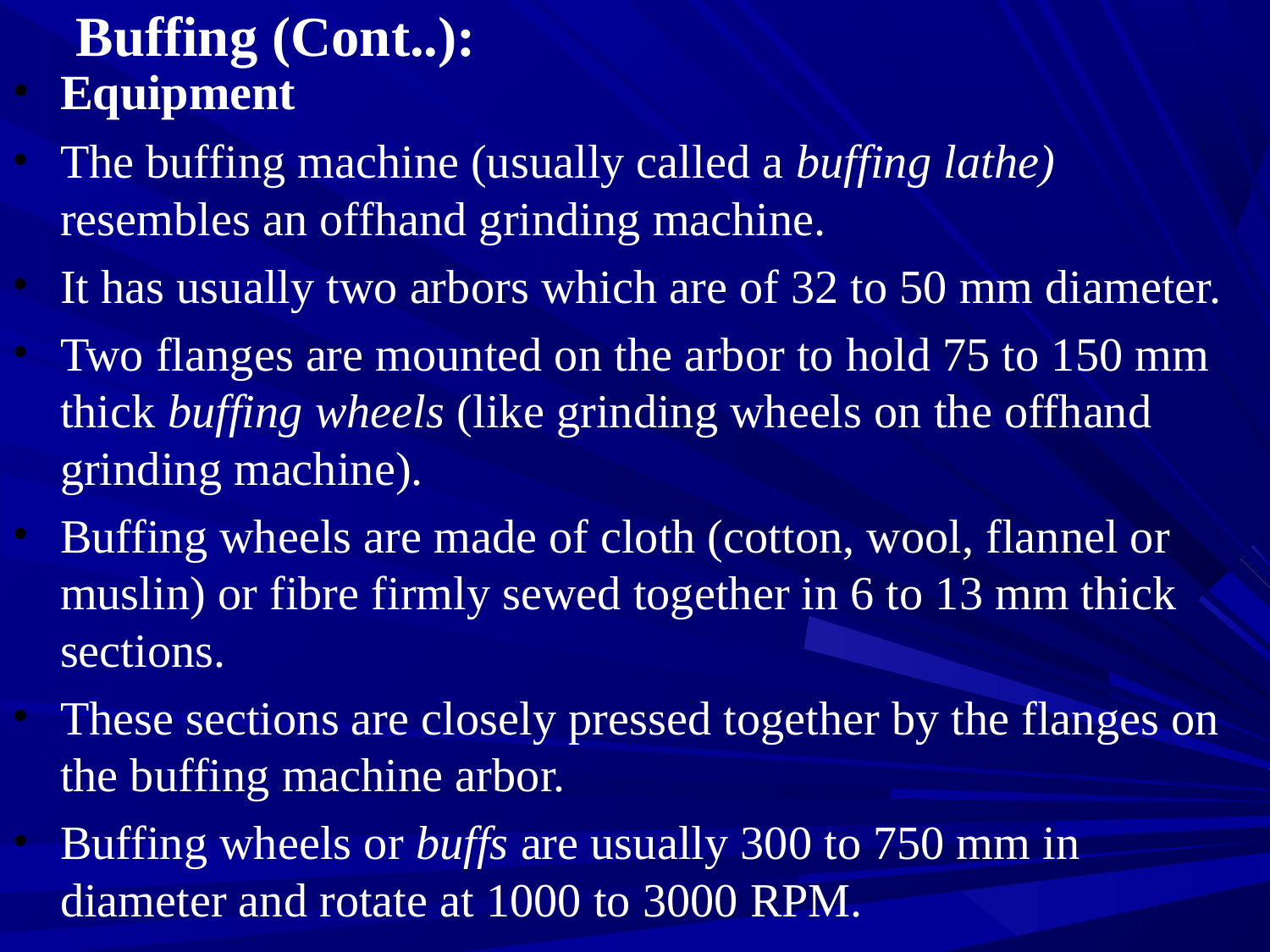

# Buffing (Cont..):
Equipment
The buffing machine (usually called a buffing lathe) resembles an offhand grinding machine.
It has usually two arbors which are of 32 to 50 mm diameter.
Two flanges are mounted on the arbor to hold 75 to 150 mm thick buffing wheels (like grinding wheels on the offhand grinding machine).
Buffing wheels are made of cloth (cotton, wool, flannel or muslin) or fibre firmly sewed together in 6 to 13 mm thick sections.
These sections are closely pressed together by the flanges on the buffing machine arbor.
Buffing wheels or buffs are usually 300 to 750 mm in diameter and rotate at 1000 to 3000 RPM.